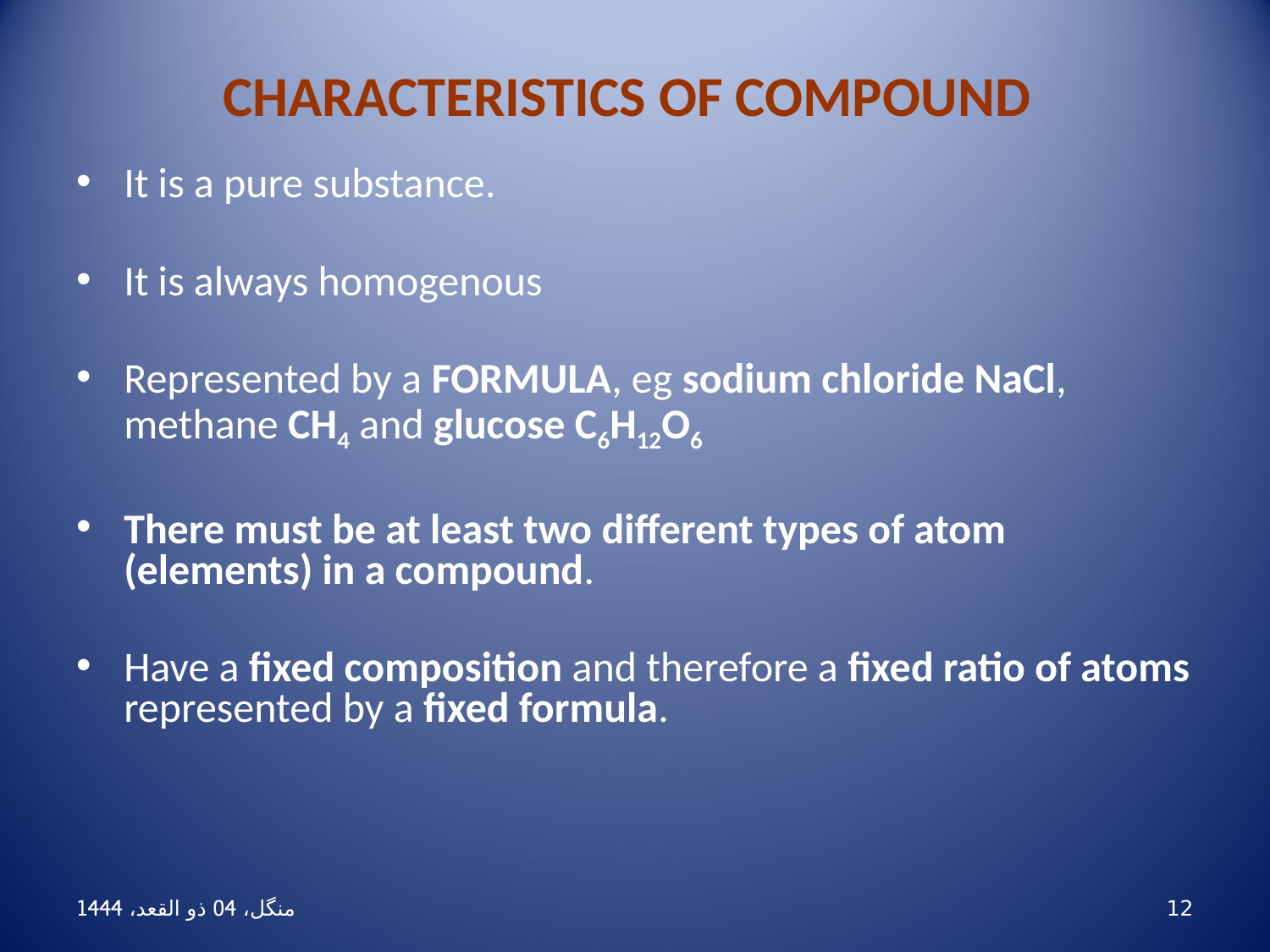

# CHARACTERISTICS OF COMPOUND
It is a pure substance.

It is always homogenous

Represented by a FORMULA, eg sodium chloride NaCl, methane CH4 and glucose C6H12O6

There must be at least two different types of atom (elements) in a compound.

Have a fixed composition and therefore a fixed ratio of atoms represented by a fixed formula.

منگل، 04 ذو القعد، 1444
12